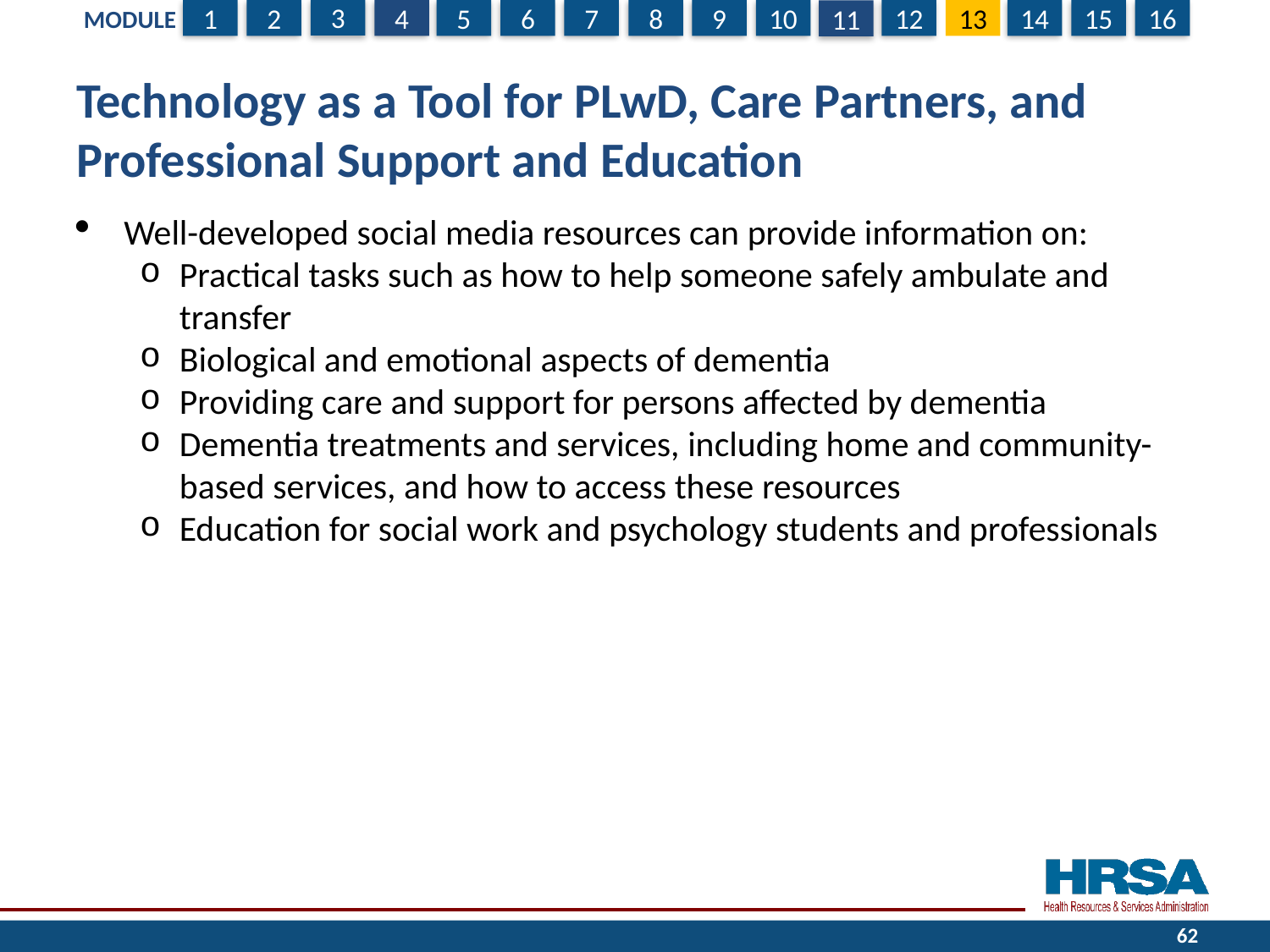

# Technology as a Tool for PLwD, Care Partners, and Professional Support and Education
Well-developed social media resources can provide information on:
Practical tasks such as how to help someone safely ambulate and transfer
Biological and emotional aspects of dementia
Providing care and support for persons affected by dementia
Dementia treatments and services, including home and community-based services, and how to access these resources
Education for social work and psychology students and professionals